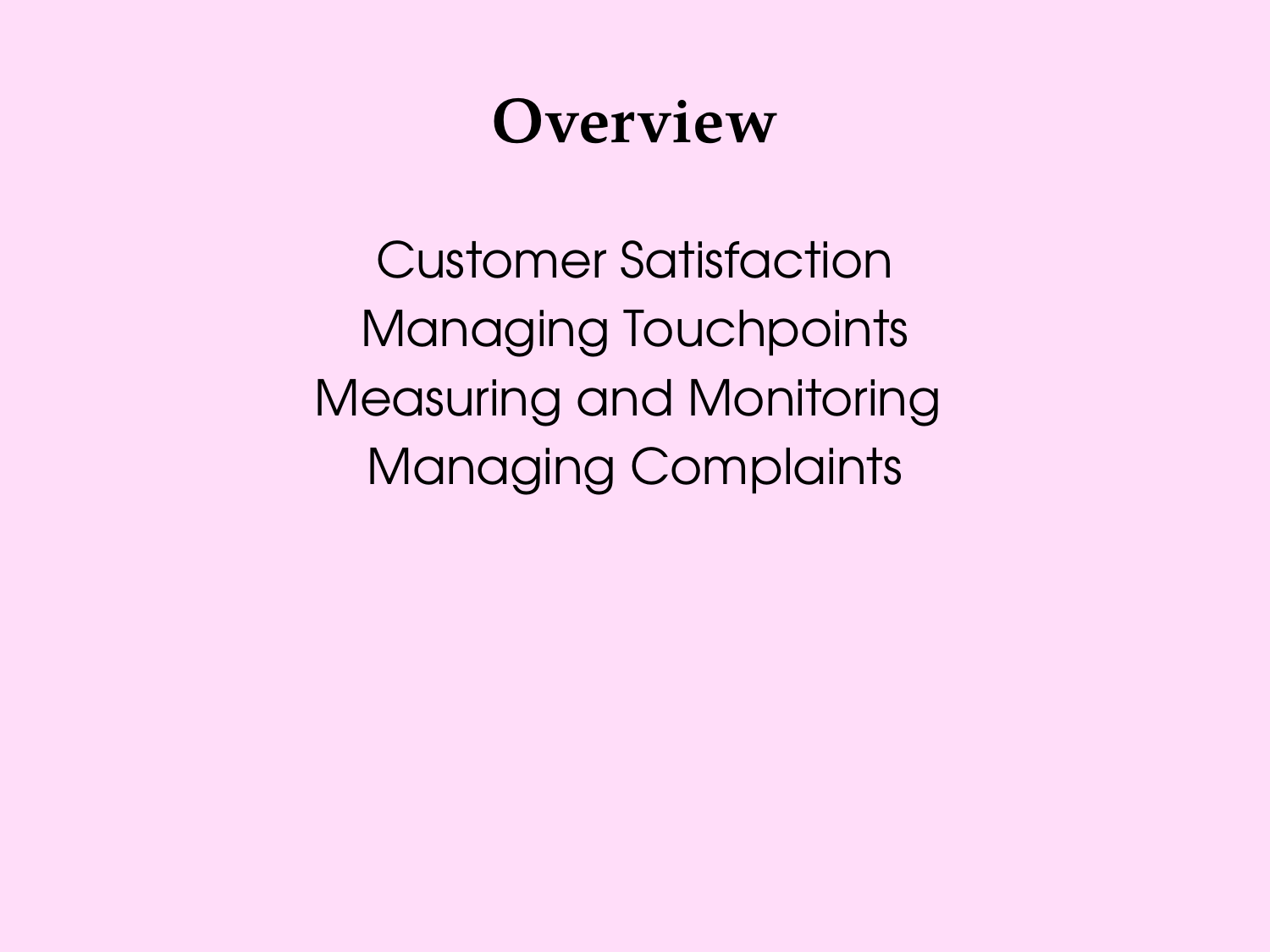

# Overview
Customer Satisfaction
Managing Touchpoints
Measuring and Monitoring
Managing Complaints